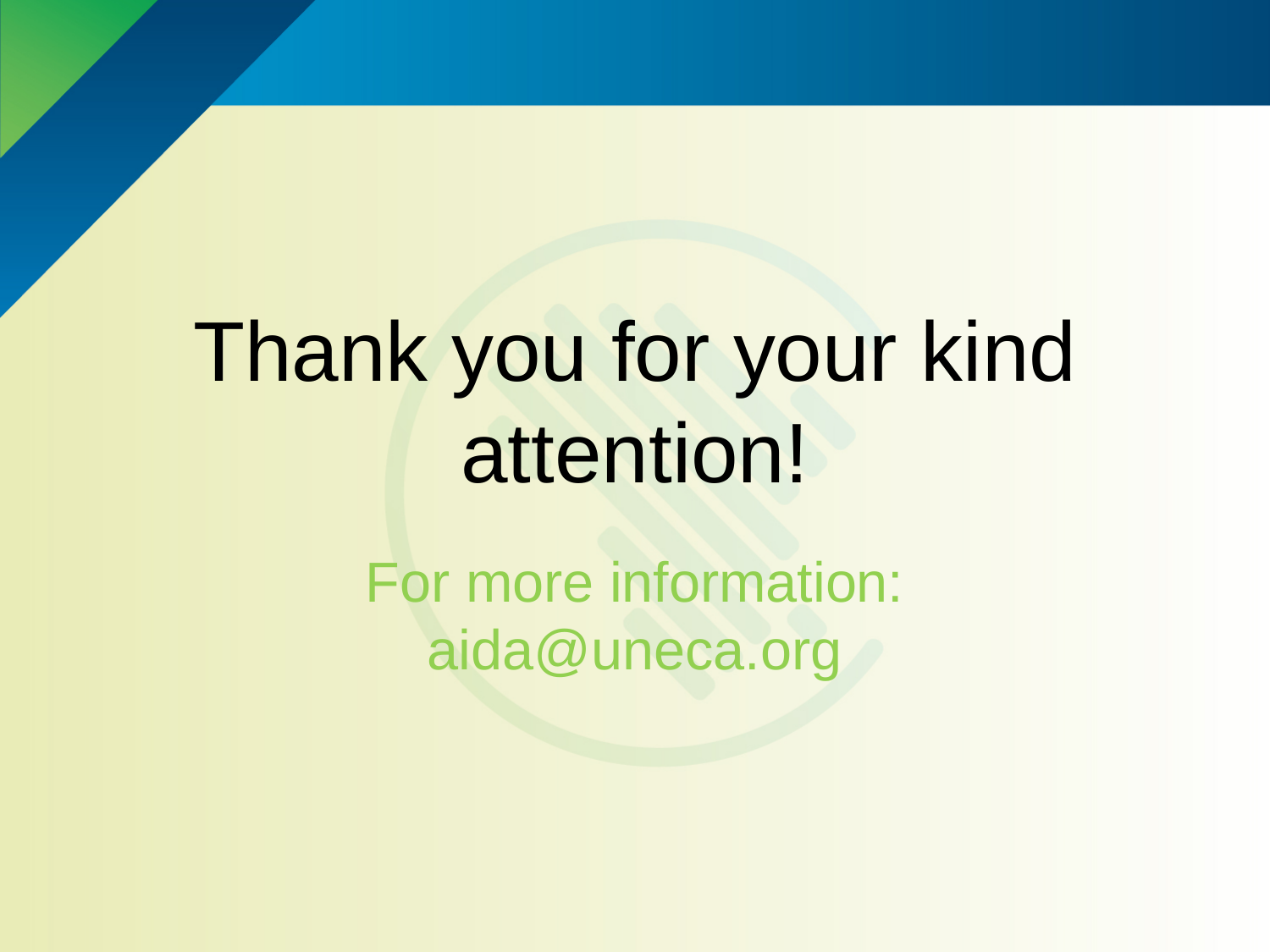

# Thank you for your kind attention!
For more information: aida@uneca.org